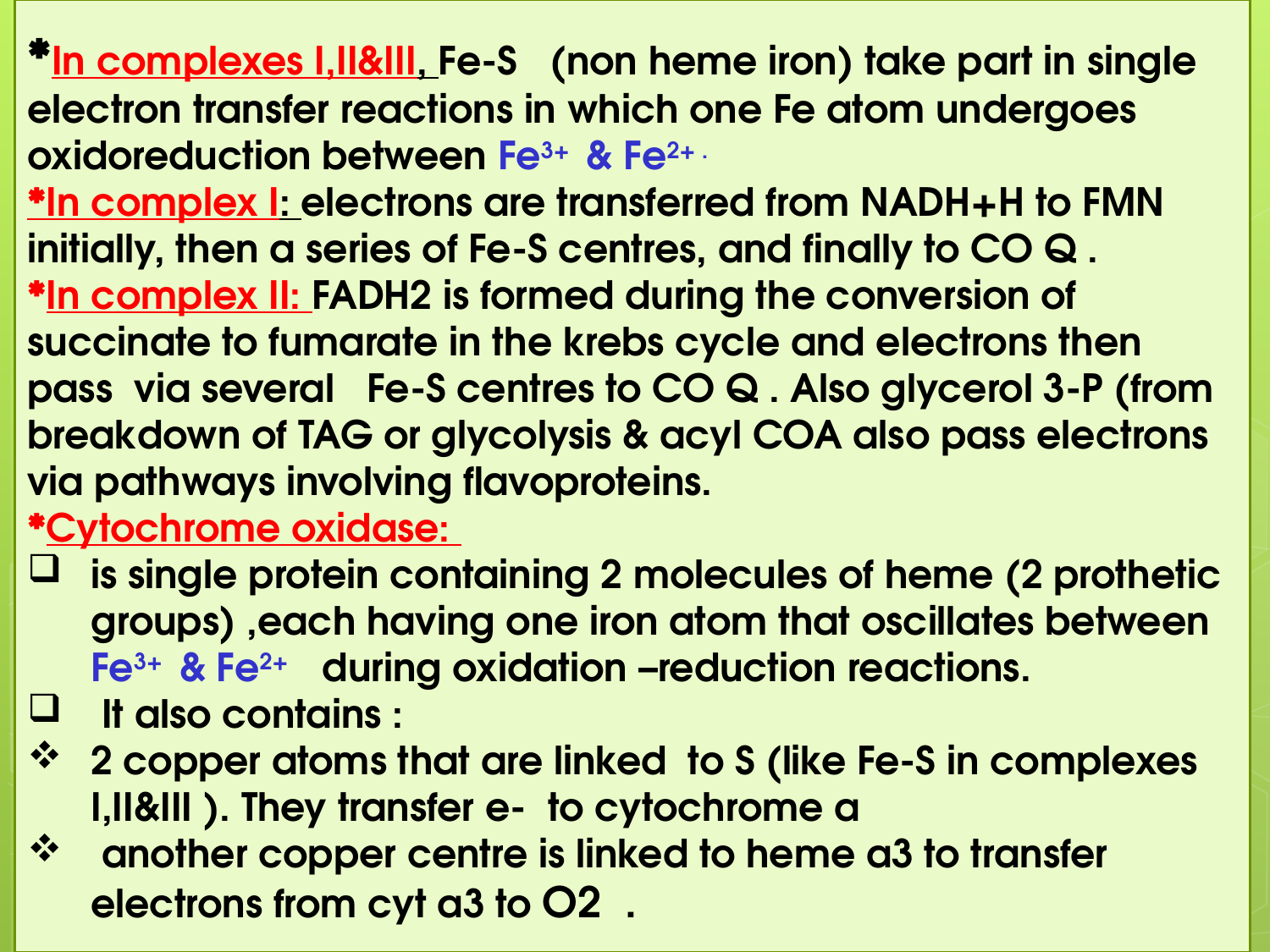

*In complexes I,II&III, Fe-S   (non heme iron) take part in single electron transfer reactions in which one Fe atom undergoes oxidoreduction between Fe3+  & Fe2+ .
*In complex I: electrons are transferred from NADH+H to FMN initially, then a series of Fe-S centres, and finally to CO Q .
*In complex II: FADH2 is formed during the conversion of succinate to fumarate in the krebs cycle and electrons then pass  via several   Fe-S centres to CO Q . Also glycerol 3-P (from breakdown of TAG or glycolysis & acyl COA also pass electrons via pathways involving flavoproteins.
*Cytochrome oxidase:
is single protein containing 2 molecules of heme (2 prothetic groups) ,each having one iron atom that oscillates between Fe3+  & Fe2+    during oxidation –reduction reactions.
 It also contains :
2 copper atoms that are linked  to S (like Fe-S in complexes I,II&III ). They transfer e-  to cytochrome a
 another copper centre is linked to heme a3 to transfer electrons from cyt a3 to O2  .